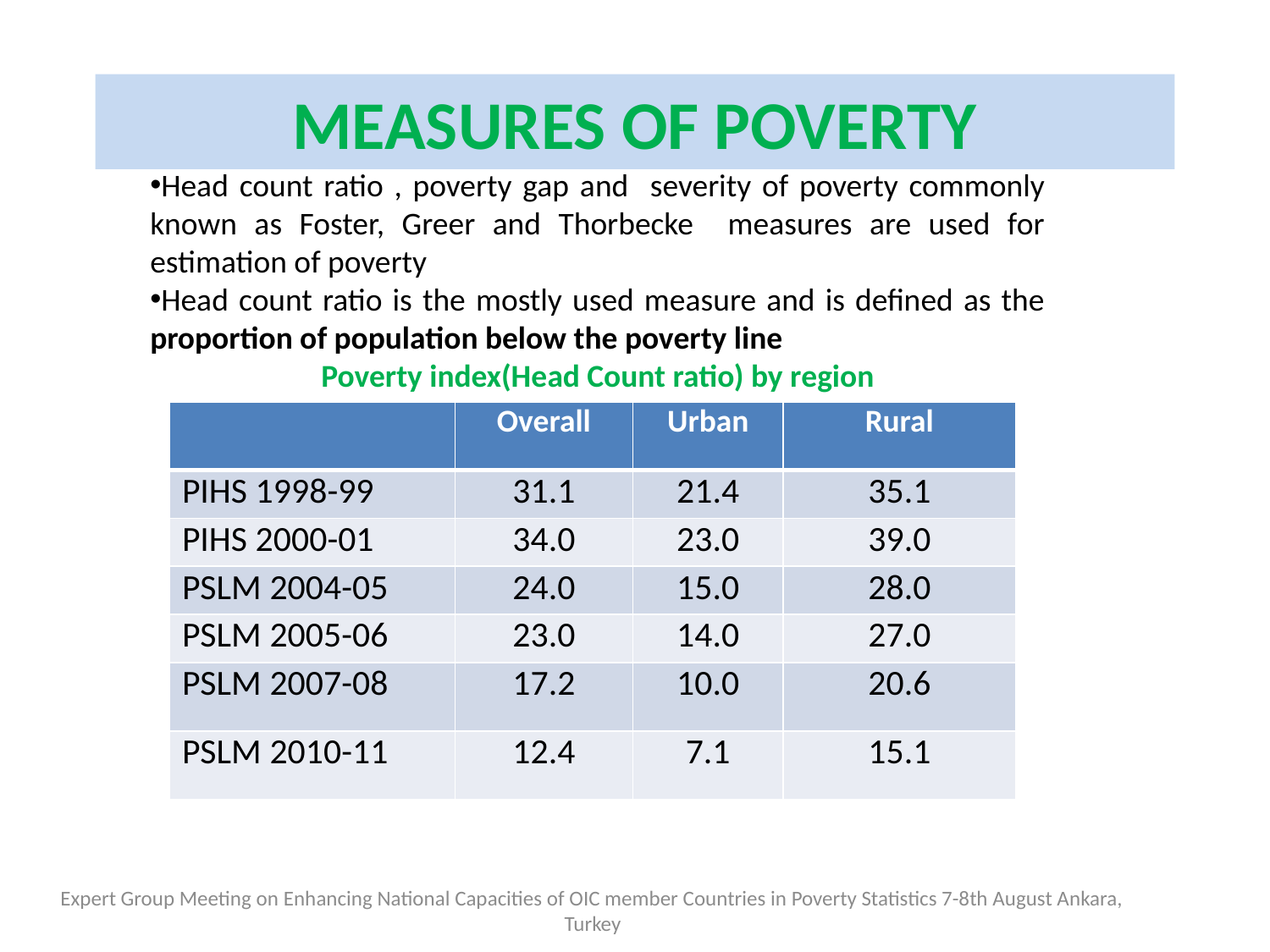

# MEASURES OF POVERTY
Head count ratio , poverty gap and  severity of poverty commonly known as Foster, Greer and Thorbecke  measures are used for estimation of poverty
Head count ratio is the mostly used measure and is defined as the proportion of population below the poverty line
Poverty index(Head Count ratio) by region
|  | Overall | Urban | Rural |
| --- | --- | --- | --- |
| PIHS 1998-99 | 31.1 | 21.4 | 35.1 |
| PIHS 2000-01 | 34.0 | 23.0 | 39.0 |
| PSLM 2004-05 | 24.0 | 15.0 | 28.0 |
| PSLM 2005-06 | 23.0 | 14.0 | 27.0 |
| PSLM 2007-08 | 17.2 | 10.0 | 20.6 |
| PSLM 2010-11 | 12.4 | 7.1 | 15.1 |
Expert Group Meeting on Enhancing National Capacities of OIC member Countries in Poverty Statistics 7-8th August Ankara, Turkey